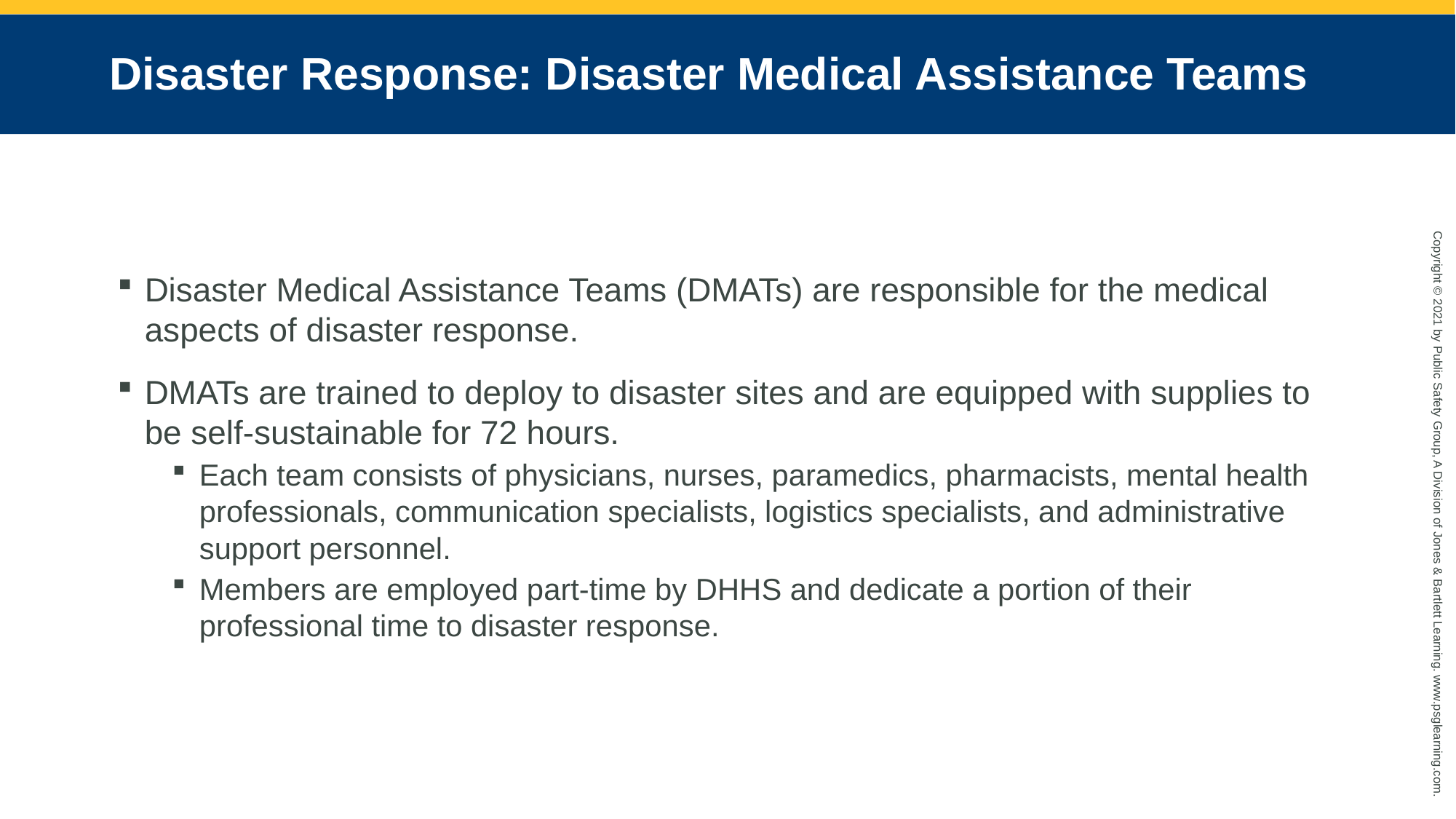

# Disaster Response: Disaster Medical Assistance Teams
Disaster Medical Assistance Teams (DMATs) are responsible for the medical aspects of disaster response.
DMATs are trained to deploy to disaster sites and are equipped with supplies to be self-sustainable for 72 hours.
Each team consists of physicians, nurses, paramedics, pharmacists, mental health professionals, communication specialists, logistics specialists, and administrative support personnel.
Members are employed part-time by DHHS and dedicate a portion of their professional time to disaster response.